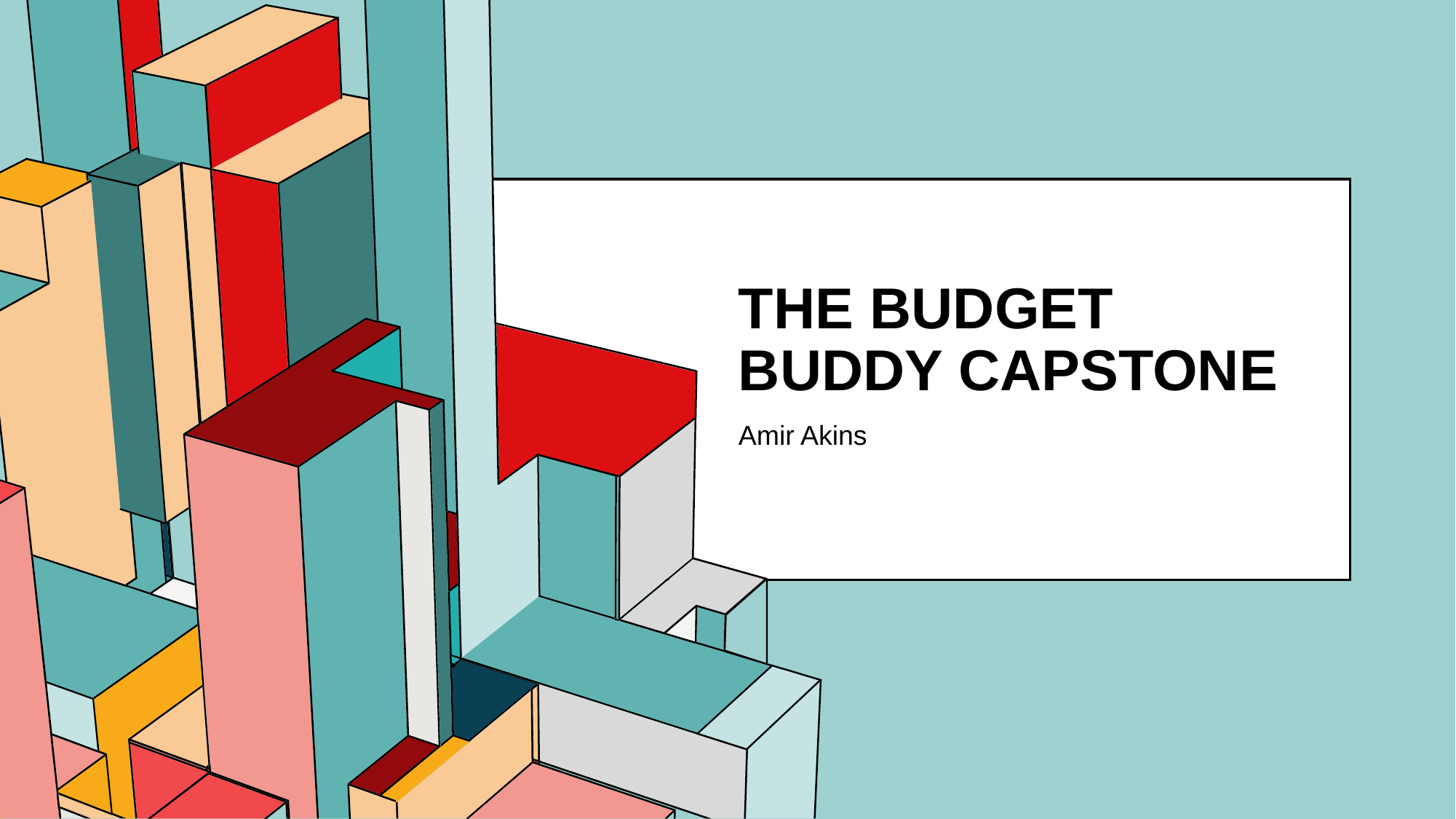

# The Budget Buddy Capstone
Amir Akins